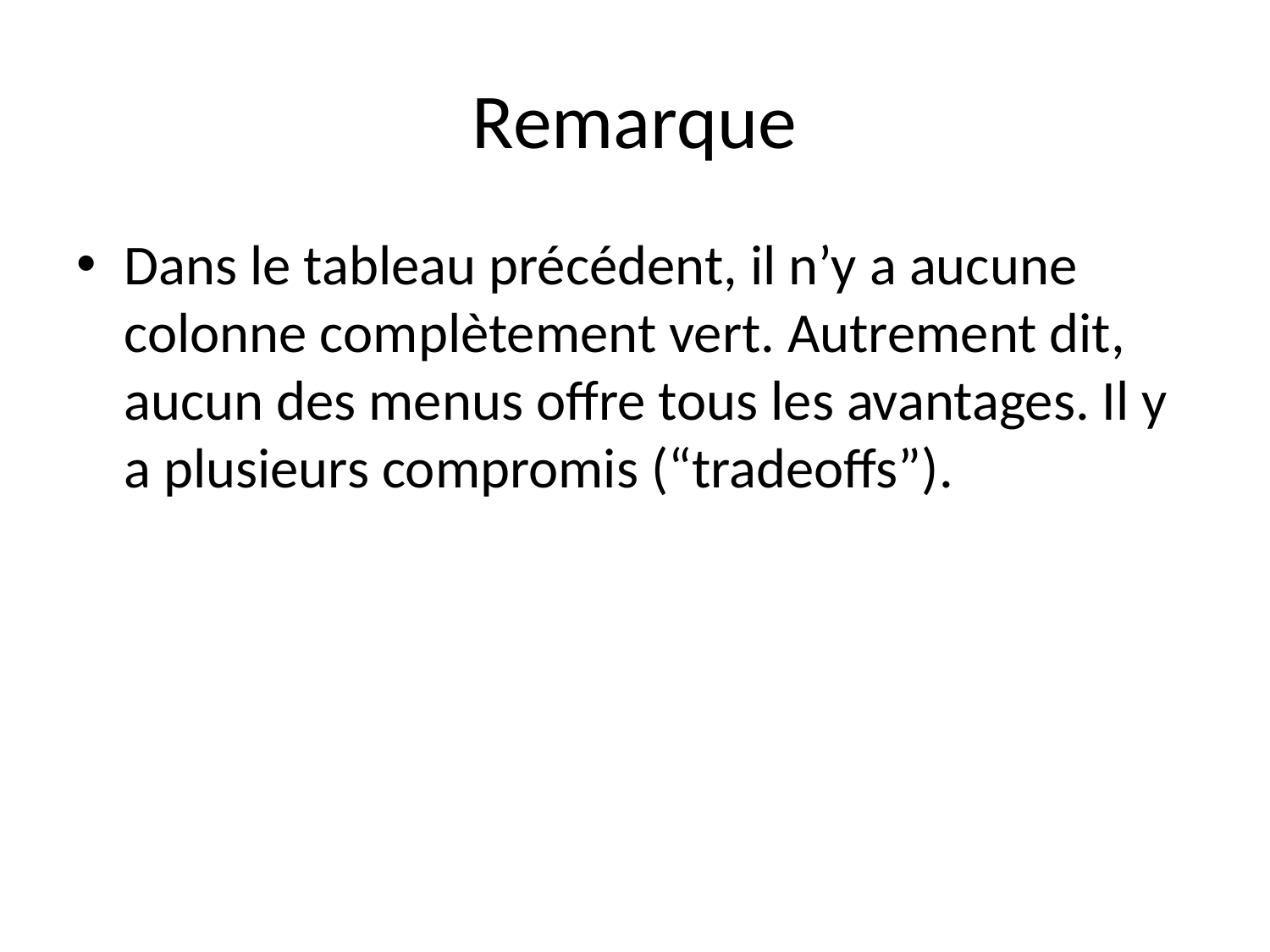

# Remarque
Dans le tableau précédent, il n’y a aucune colonne complètement vert. Autrement dit, aucun des menus offre tous les avantages. Il y a plusieurs compromis (“tradeoffs”).